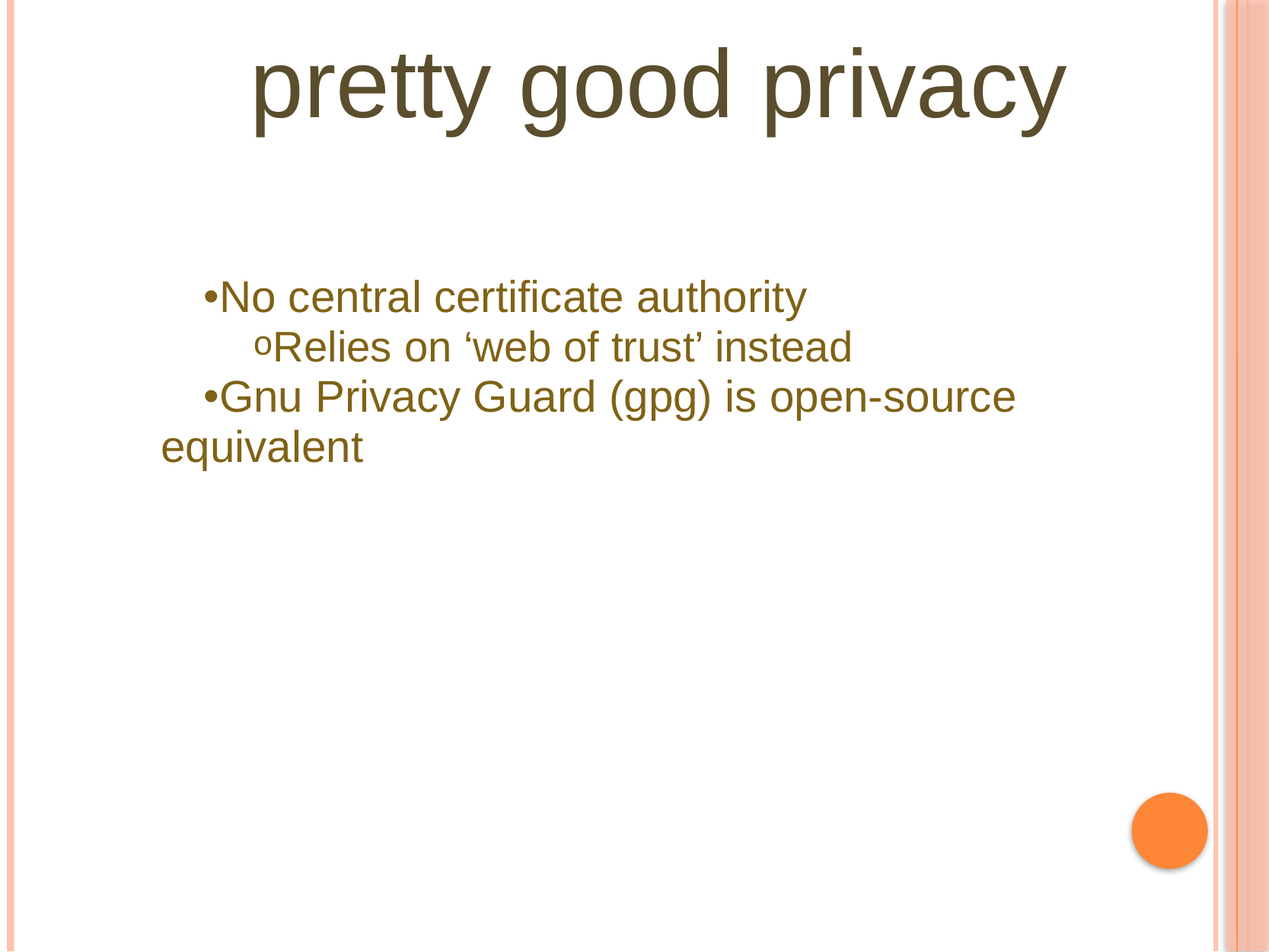

# pretty good privacy
No central certificate authority
Relies on ‘web of trust’ instead
Gnu Privacy Guard (gpg) is open-source equivalent